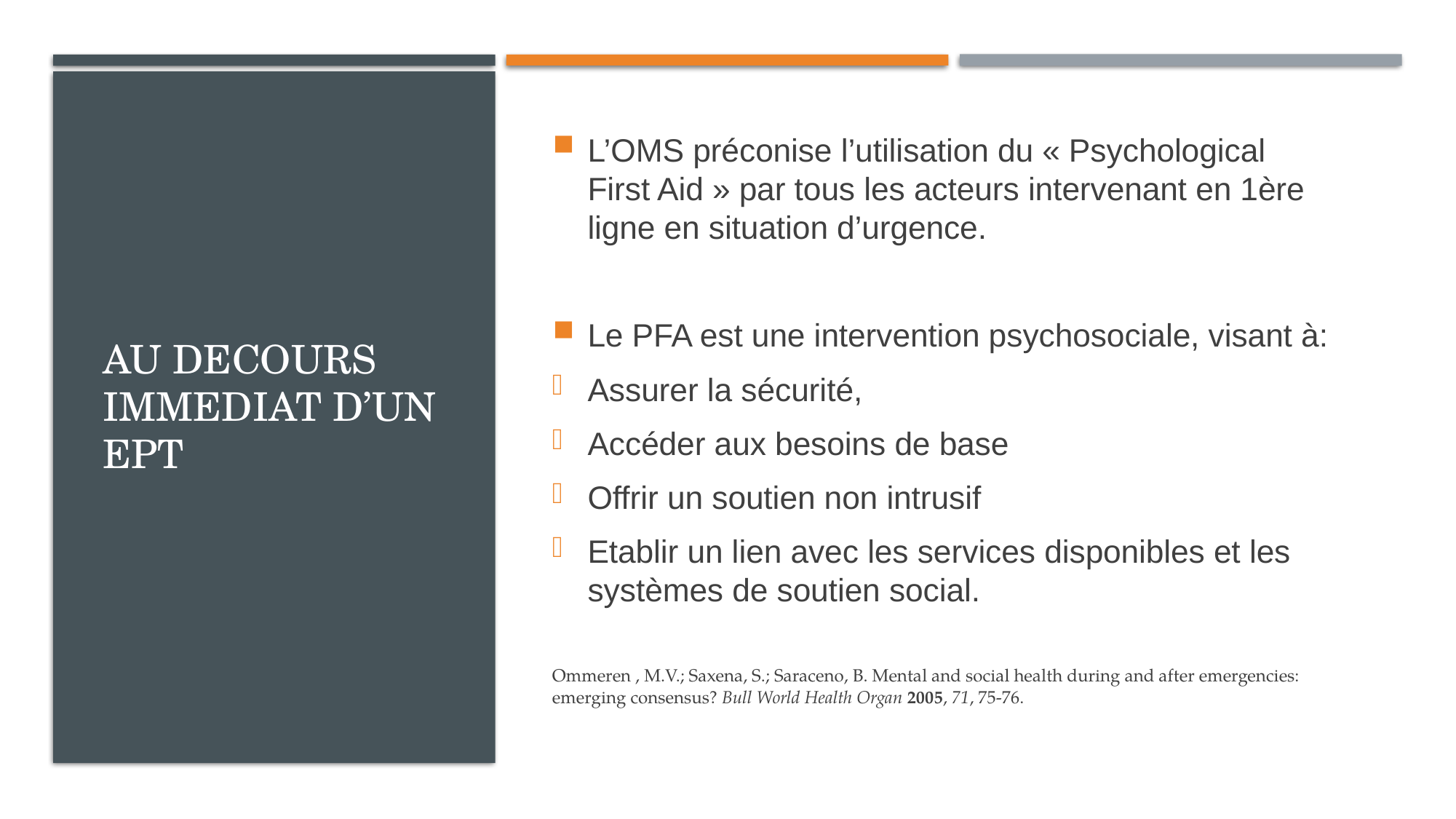

# Au decours immediat d’un ept
L’OMS préconise l’utilisation du « Psychological First Aid » par tous les acteurs intervenant en 1ère ligne en situation d’urgence.

Le PFA est une intervention psychosociale, visant à:
Assurer la sécurité,
Accéder aux besoins de base
Offrir un soutien non intrusif
Etablir un lien avec les services disponibles et les systèmes de soutien social.

Ommeren , M.V.; Saxena, S.; Saraceno, B. Mental and social health during and after emergencies: emerging consensus? Bull World Health Organ 2005, 71, 75-76.